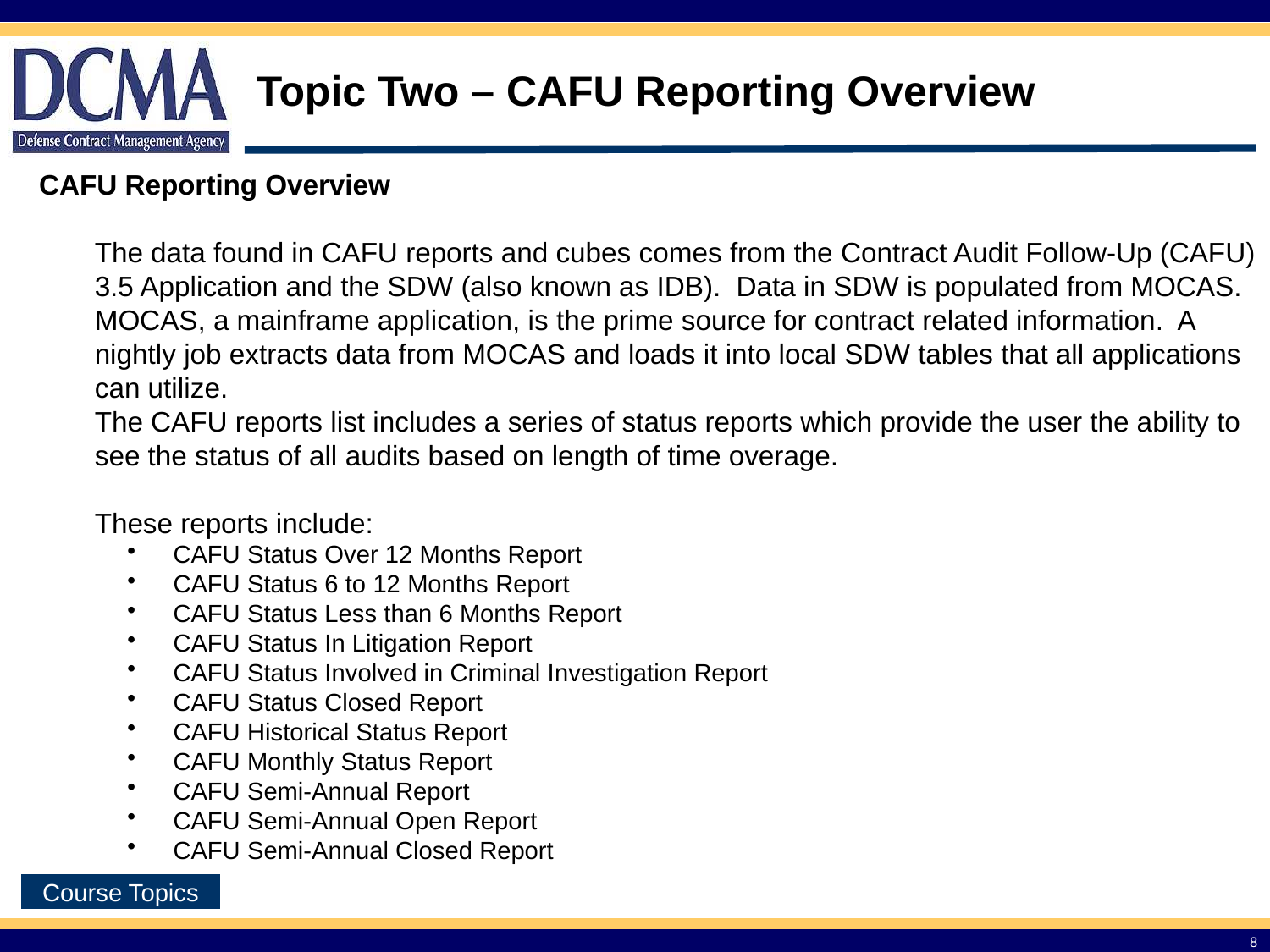

Topic Two – CAFU Reporting Overview
CAFU Reporting Overview

The data found in CAFU reports and cubes comes from the Contract Audit Follow-Up (CAFU) 3.5 Application and the SDW (also known as IDB).  Data in SDW is populated from MOCAS.  MOCAS, a mainframe application, is the prime source for contract related information.  A nightly job extracts data from MOCAS and loads it into local SDW tables that all applications can utilize.
The CAFU reports list includes a series of status reports which provide the user the ability to see the status of all audits based on length of time overage.

These reports include:
 CAFU Status Over 12 Months Report
 CAFU Status 6 to 12 Months Report
 CAFU Status Less than 6 Months Report
 CAFU Status In Litigation Report
 CAFU Status Involved in Criminal Investigation Report
 CAFU Status Closed Report
 CAFU Historical Status Report
 CAFU Monthly Status Report
 CAFU Semi-Annual Report
 CAFU Semi-Annual Open Report
 CAFU Semi-Annual Closed Report
8